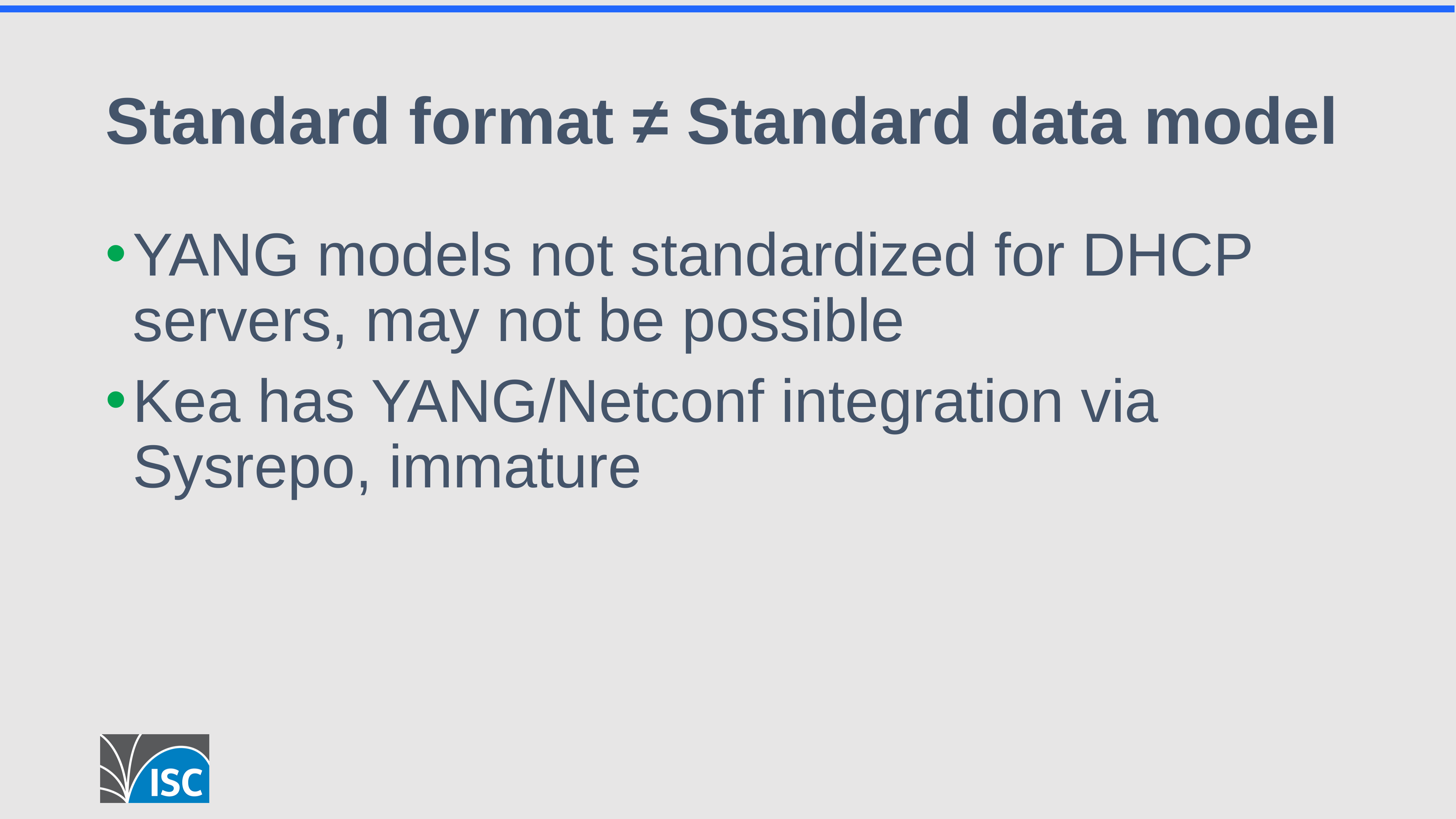

# Standard format ≠ Standard data model
YANG models not standardized for DHCP servers, may not be possible
Kea has YANG/Netconf integration via Sysrepo, immature